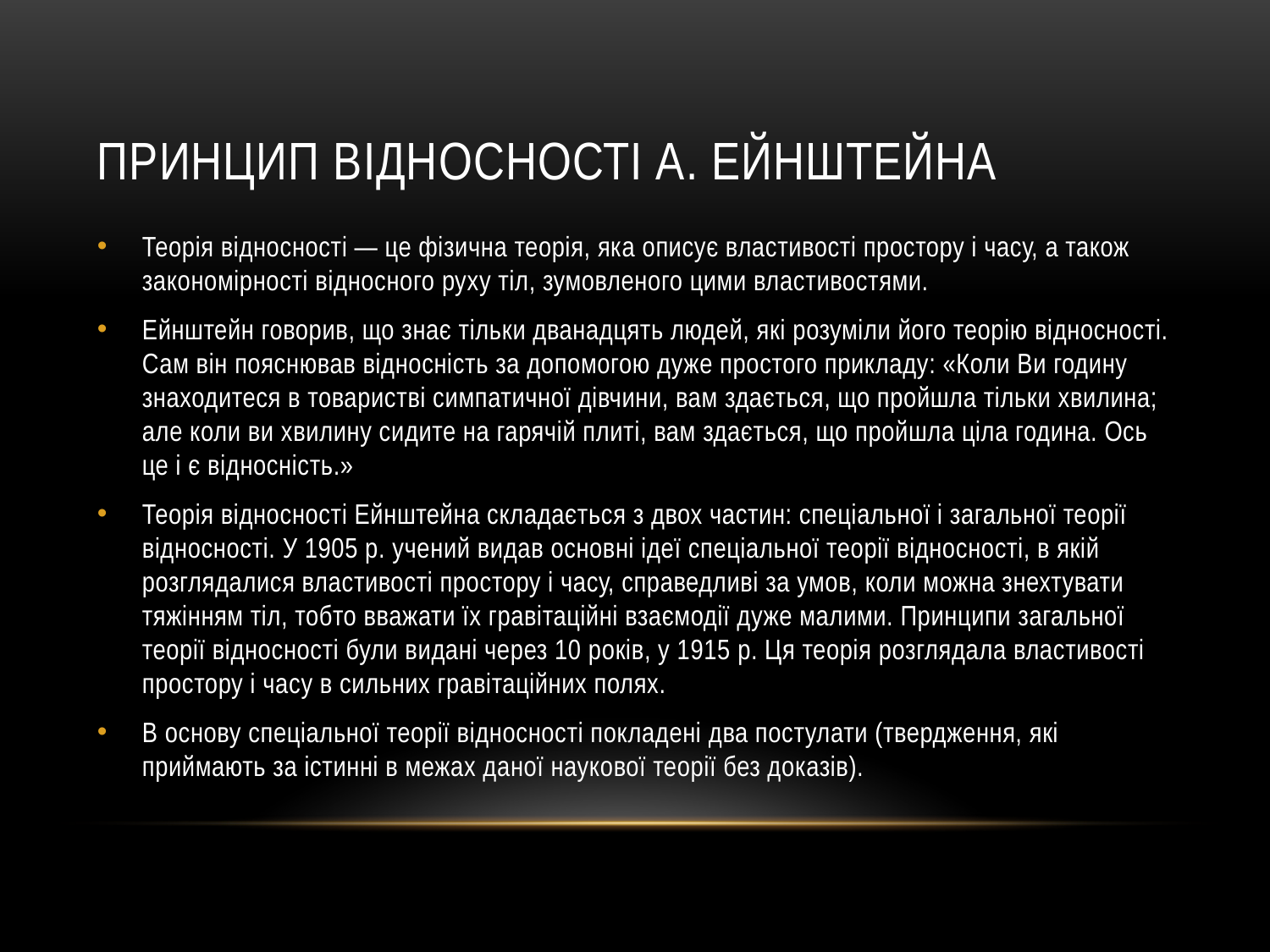

# Принцип відносності А. Ейнштейна
Теорія відносності — це фізична теорія, яка описує властивості простору і часу, а також закономірності відносного руху тіл, зумовленого цими властивостями.
Ейнштейн говорив, що знає тільки дванадцять людей, які розуміли його теорію відносності. Сам він пояснював відносність за допомогою дуже простого прикладу: «Коли Ви годину знаходитеся в товаристві симпатичної дівчини, вам здається, що пройшла тільки хвилина; але коли ви хвилину сидите на гарячій плиті, вам здається, що пройшла ціла година. Ось це і є відносність.»
Теорія відносності Ейнштейна складається з двох частин: спеціальної і загальної теорії відносності. У 1905 р. учений видав основні ідеї спеціальної теорії відносності, в якій розглядалися властивості простору і часу, справедливі за умов, коли можна знехтувати тяжінням тіл, тобто вважати їх гравітаційні взаємодії дуже малими. Принципи загальної теорії відносності були видані через 10 років, у 1915 р. Ця теорія розглядала властивості простору і часу в сильних гравітаційних полях.
В основу спеціальної теорії відносності покладені два постулати (твердження, які приймають за істинні в межах даної наукової теорії без доказів).